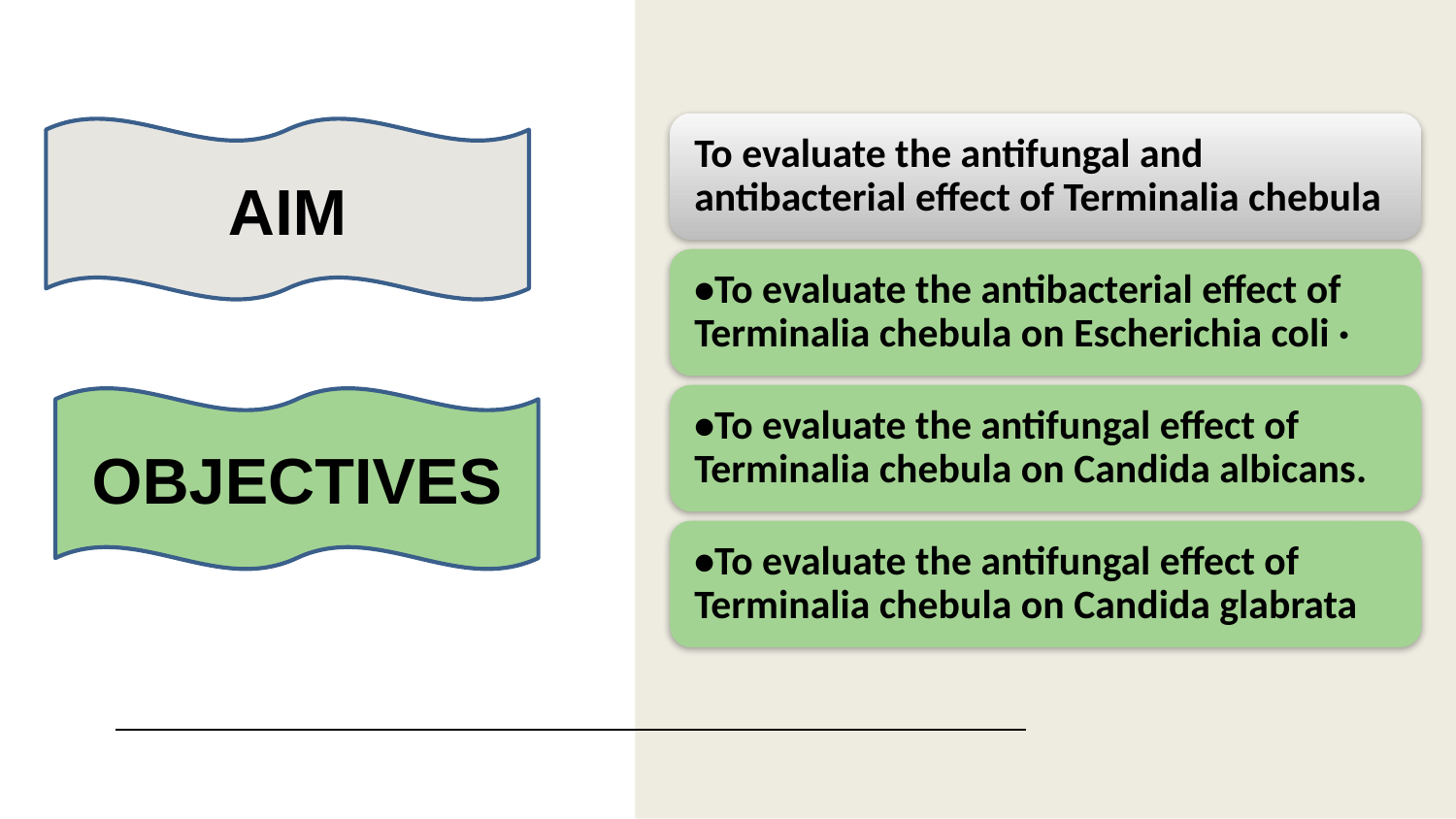

To evaluate the antifungal and  antibacterial effect of Terminalia chebula
•To evaluate the antibacterial effect of Terminalia chebula on Escherichia coli ·
•To evaluate the antifungal effect of Terminalia chebula on Candida albicans.
•To evaluate the antifungal effect of Terminalia chebula on Candida glabrata
AIM
OBJECTIVES